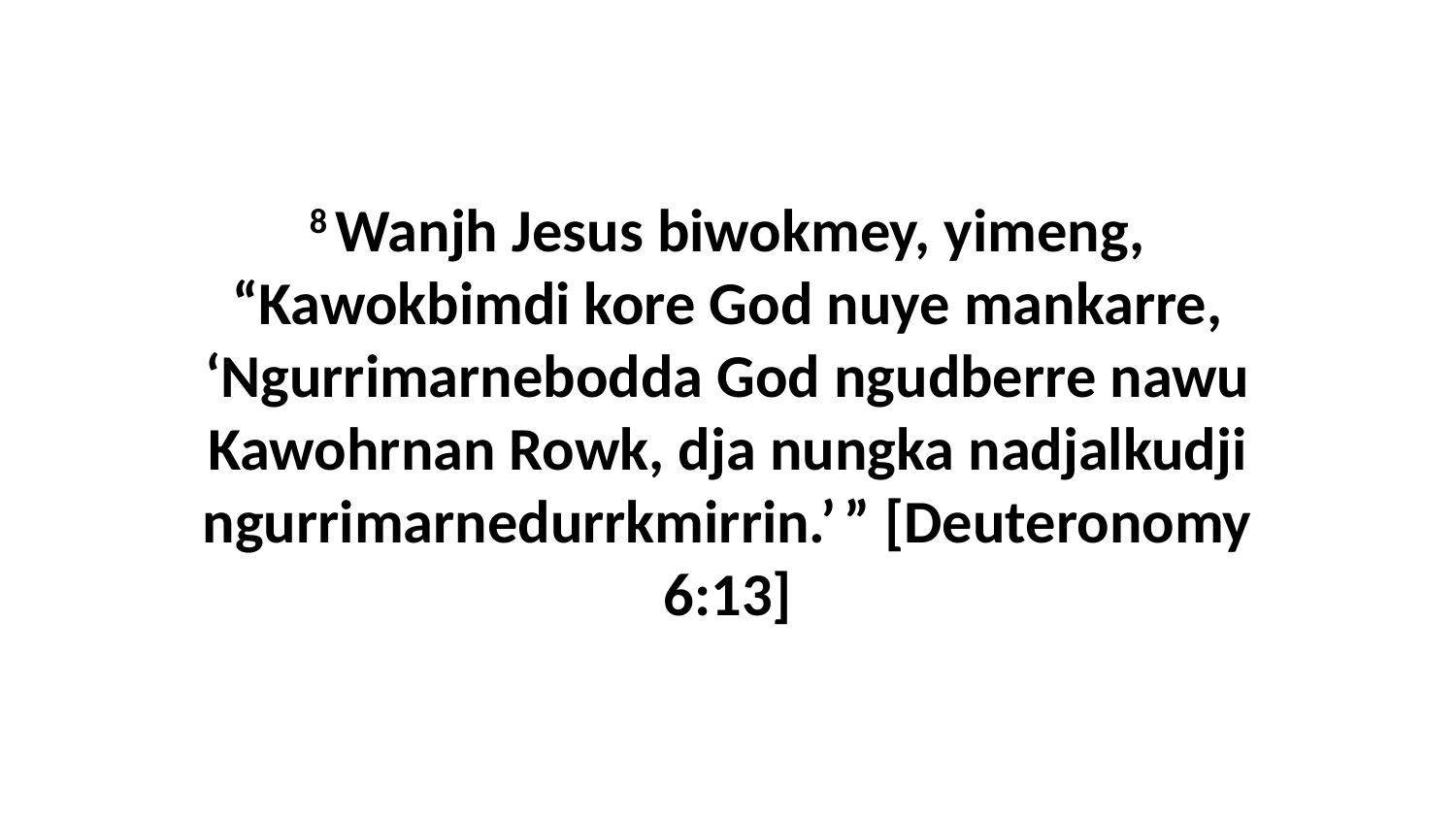

8 Wanjh Jesus biwokmey, yimeng, “Kawokbimdi kore God nuye mankarre, ‘Ngurrimarnebodda God ngudberre nawu Kawohrnan Rowk, dja nungka nadjalkudji ngurrimarnedurrkmirrin.’ ” [Deuteronomy 6:13]